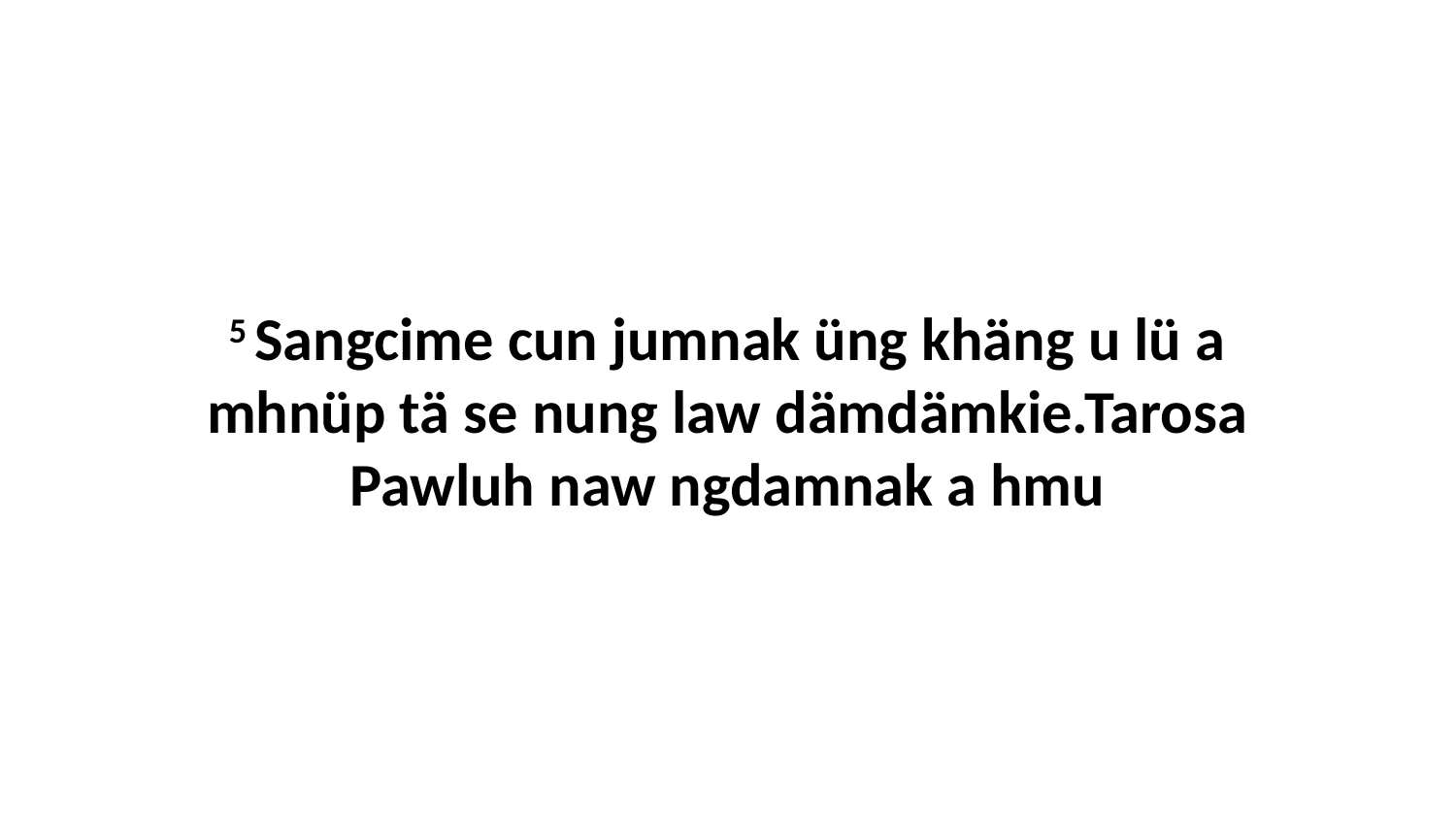

5 Sangcime cun jumnak üng khäng u lü a mhnüp tä se nung law dämdämkie.Tarosa Pawluh naw ngdamnak a hmu